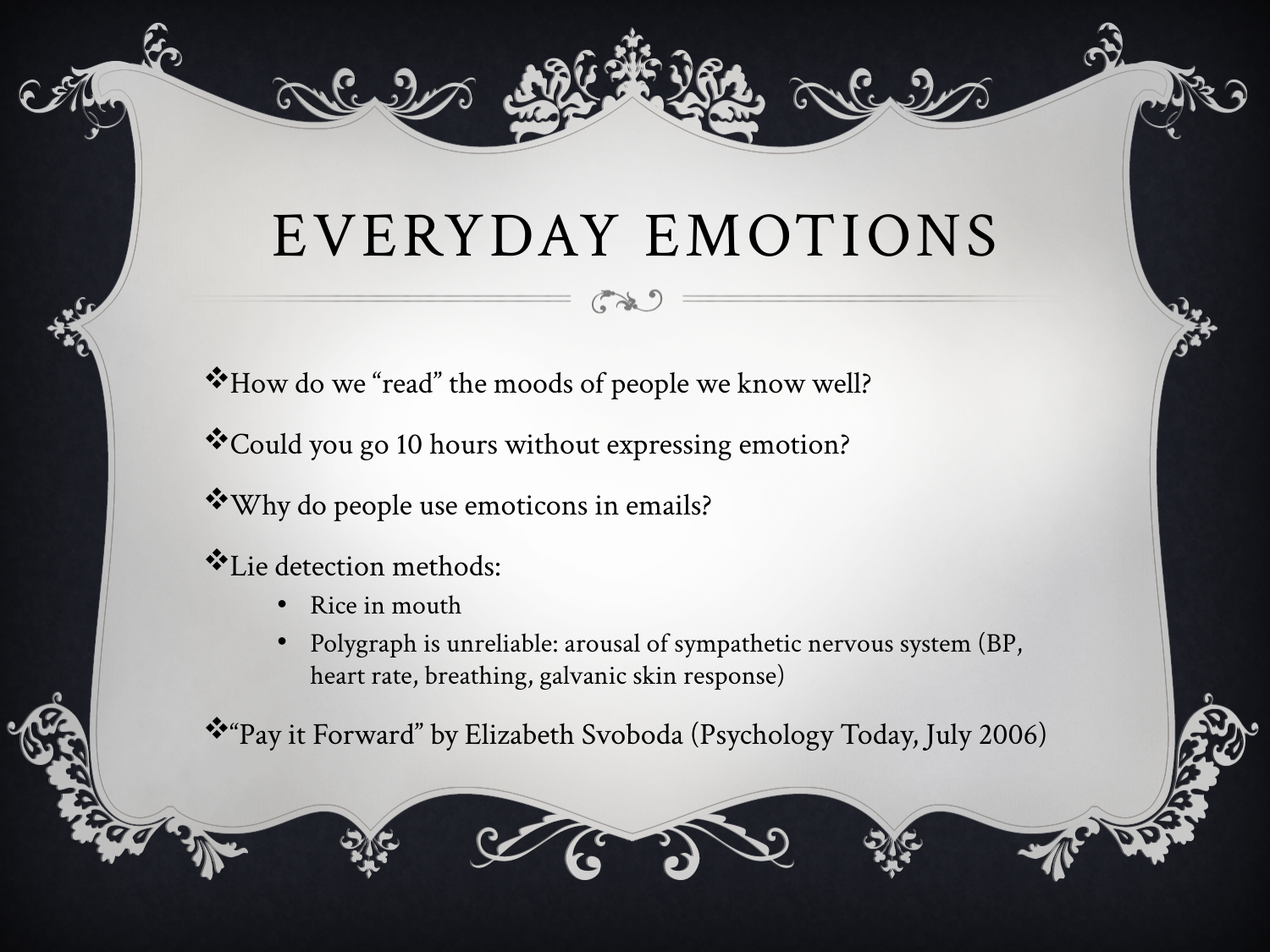

# Everyday emotions
How do we “read” the moods of people we know well?
Could you go 10 hours without expressing emotion?
Why do people use emoticons in emails?
Lie detection methods:
Rice in mouth
Polygraph is unreliable: arousal of sympathetic nervous system (BP, heart rate, breathing, galvanic skin response)
“Pay it Forward” by Elizabeth Svoboda (Psychology Today, July 2006)